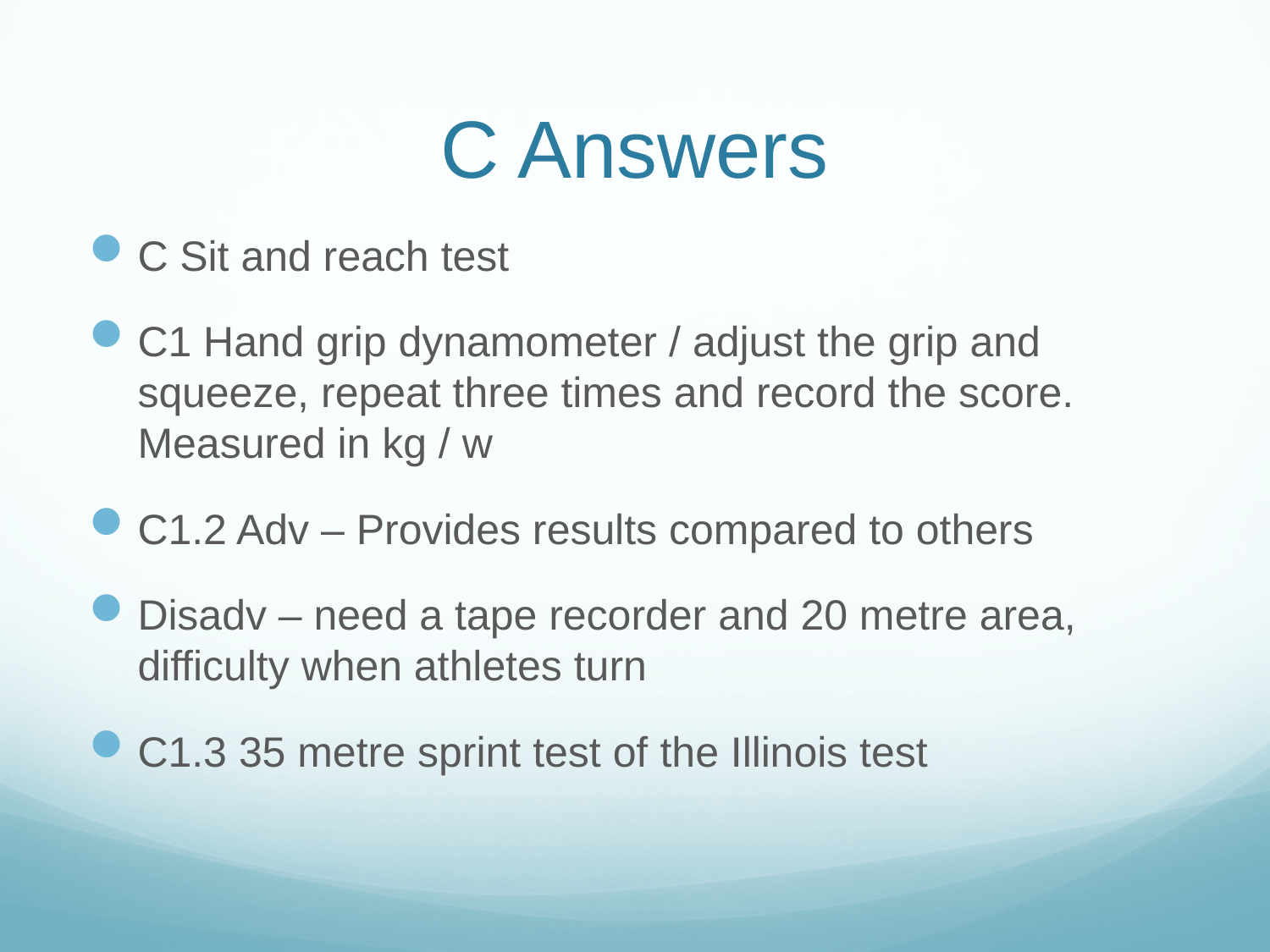

# C Answers
C Sit and reach test
C1 Hand grip dynamometer / adjust the grip and squeeze, repeat three times and record the score. Measured in kg / w
C1.2 Adv – Provides results compared to others
Disadv – need a tape recorder and 20 metre area, difficulty when athletes turn
C1.3 35 metre sprint test of the Illinois test